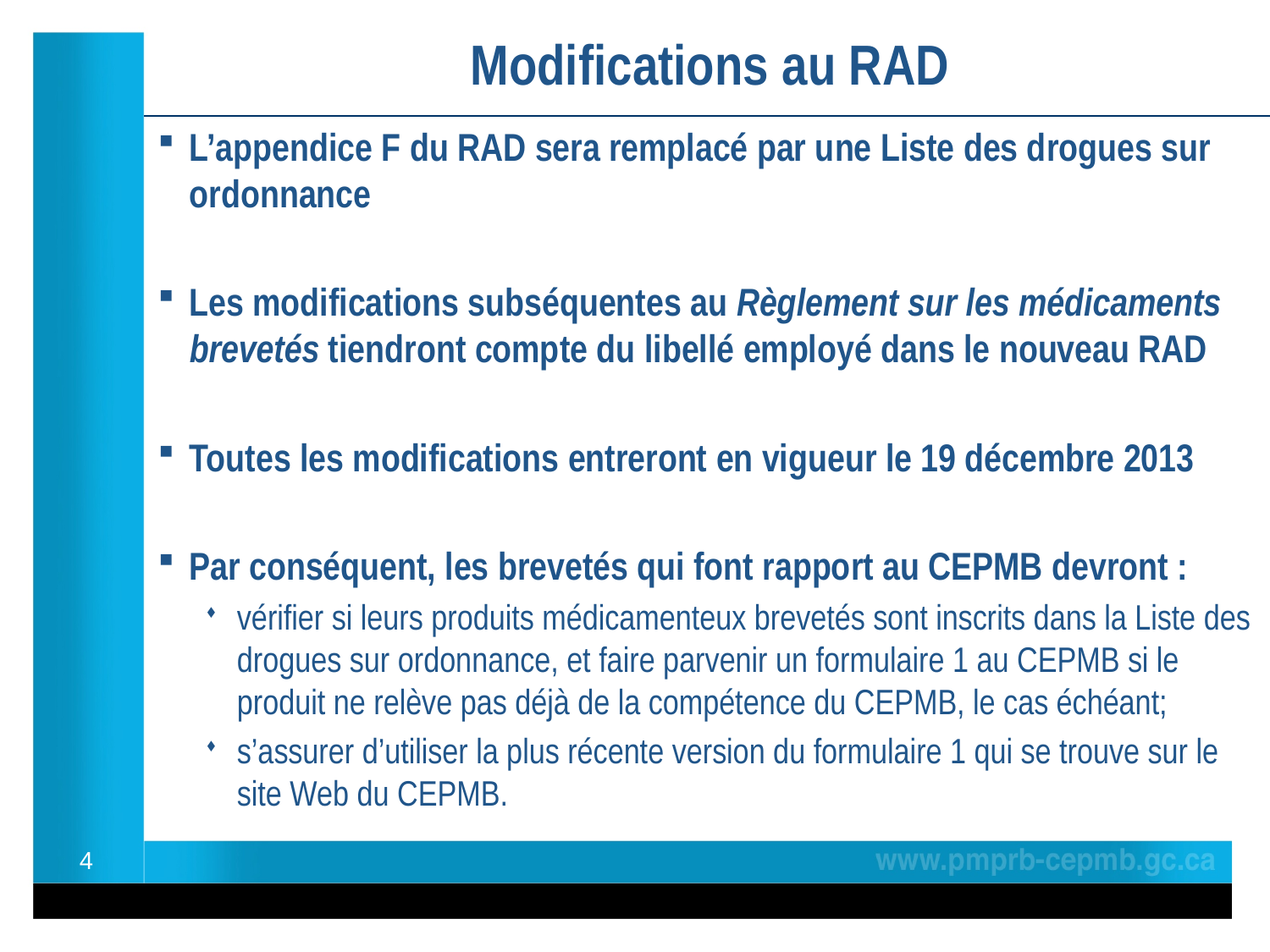

# Modifications au RAD
L’appendice F du RAD sera remplacé par une Liste des drogues sur ordonnance

Les modifications subséquentes au Règlement sur les médicaments brevetés tiendront compte du libellé employé dans le nouveau RAD

Toutes les modifications entreront en vigueur le 19 décembre 2013

Par conséquent, les brevetés qui font rapport au CEPMB devront :
vérifier si leurs produits médicamenteux brevetés sont inscrits dans la Liste des drogues sur ordonnance, et faire parvenir un formulaire 1 au CEPMB si le produit ne relève pas déjà de la compétence du CEPMB, le cas échéant;
s’assurer d’utiliser la plus récente version du formulaire 1 qui se trouve sur le site Web du CEPMB.

4